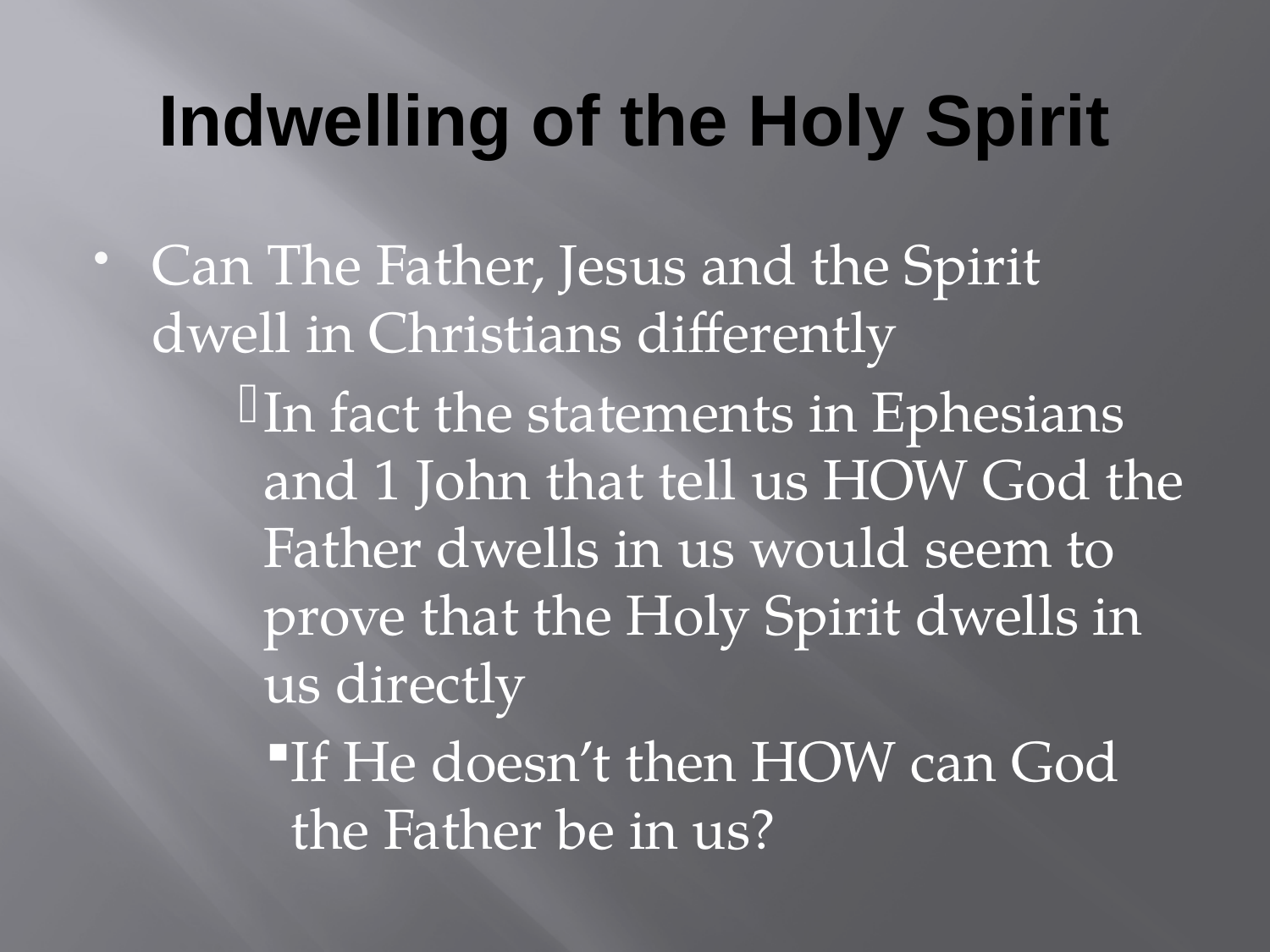

# Indwelling of the Holy Spirit
Can The Father, Jesus and the Spirit dwell in Christians differently
In fact the statements in Ephesians and 1 John that tell us HOW God the Father dwells in us would seem to prove that the Holy Spirit dwells in us directly
If He doesn’t then HOW can God the Father be in us?